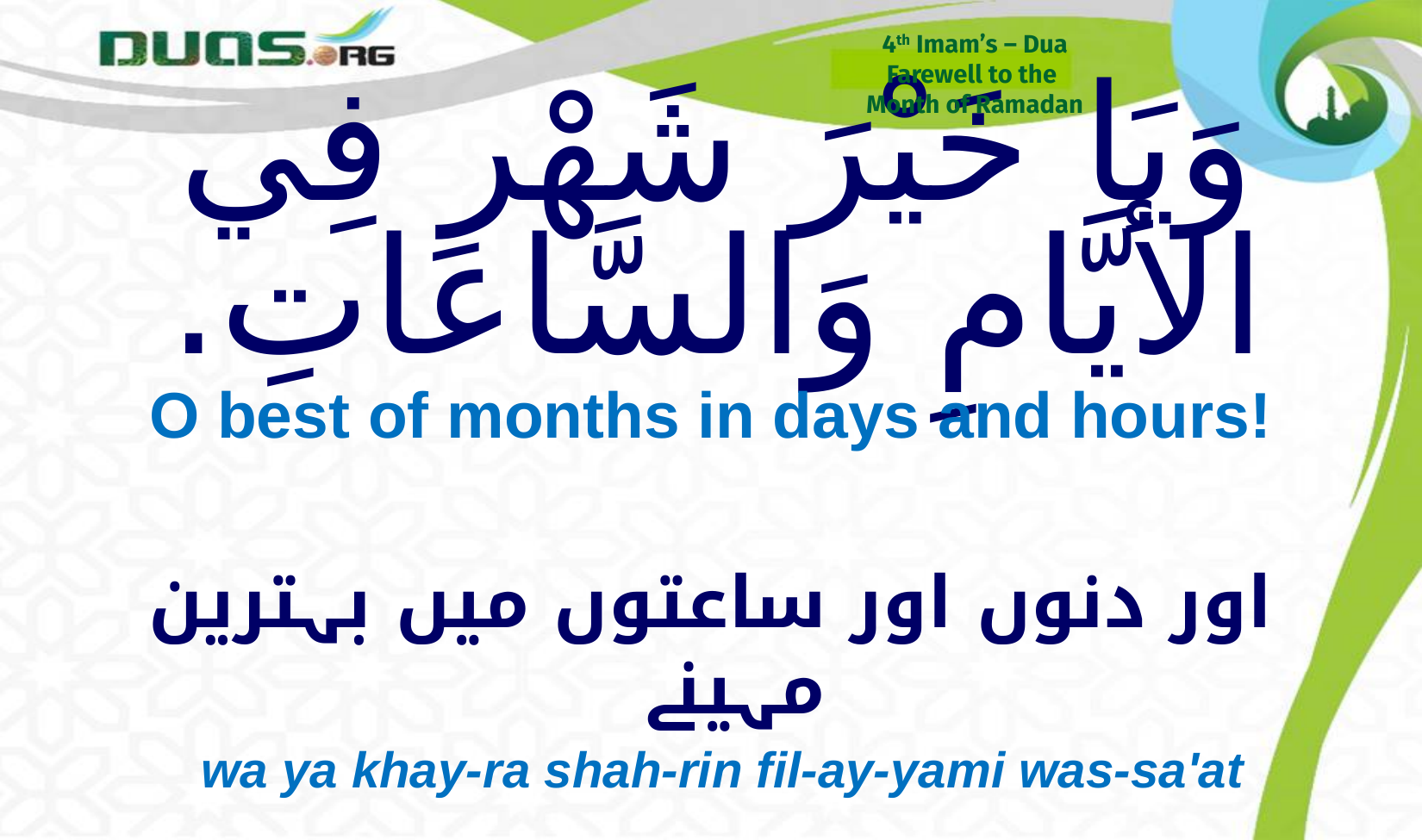

4th Imam’s – Dua
Farewell to the
Month of Ramadan

# وَيَا خَيْرَ شَهْر فِي الأيَّامِ وَالسَّاعَاتِ.
O best of months in days and hours!

اور دنوں اور ساعتوں میں بہترین مہینے
wa ya khay-ra shah-rin fil-ay-yami was-sa'at